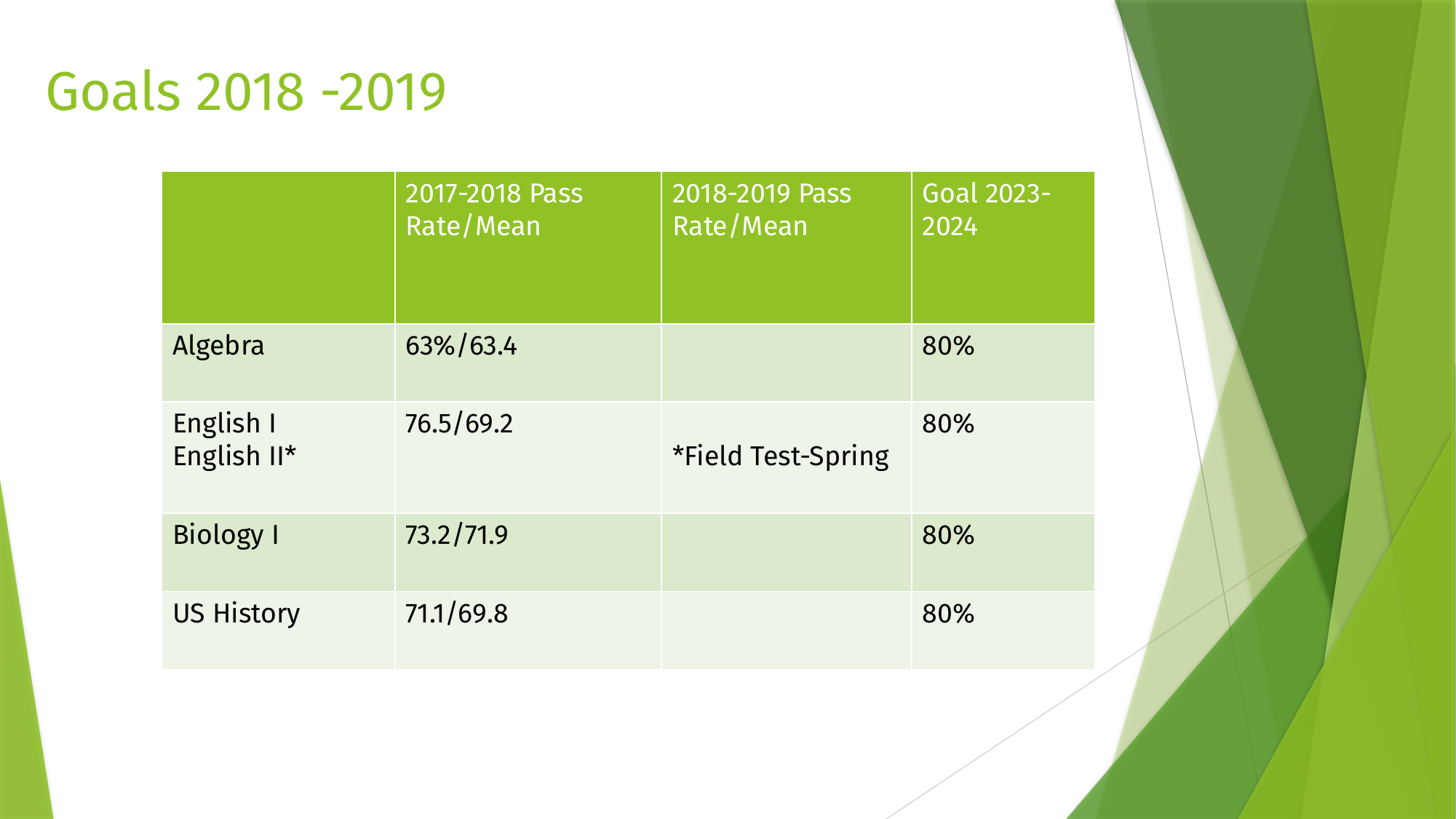

# Goals 2018 -2019
|  | 2017-2018 Pass Rate/Mean | 2018-2019 Pass Rate/Mean | Goal 2023-2024 |
| --- | --- | --- | --- |
| Algebra | 63%/63.4 |  | 80% |
| English I English II\* | 76.5/69.2 | \*Field Test-Spring | 80% |
| Biology I | 73.2/71.9 |  | 80% |
| US History | 71.1/69.8 |  | 80% |